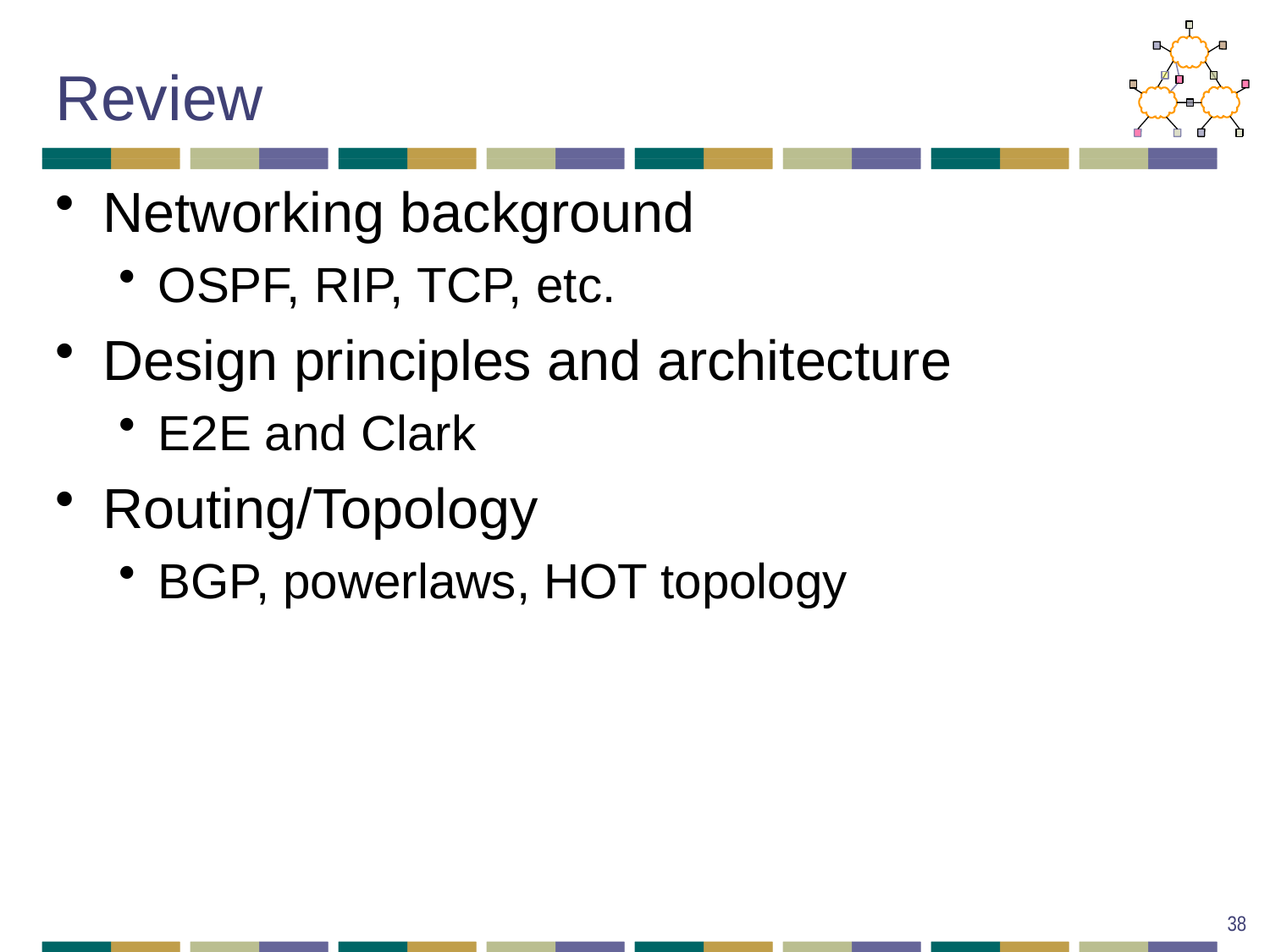

# Review
Networking background
OSPF, RIP, TCP, etc.
Design principles and architecture
E2E and Clark
Routing/Topology
BGP, powerlaws, HOT topology
38